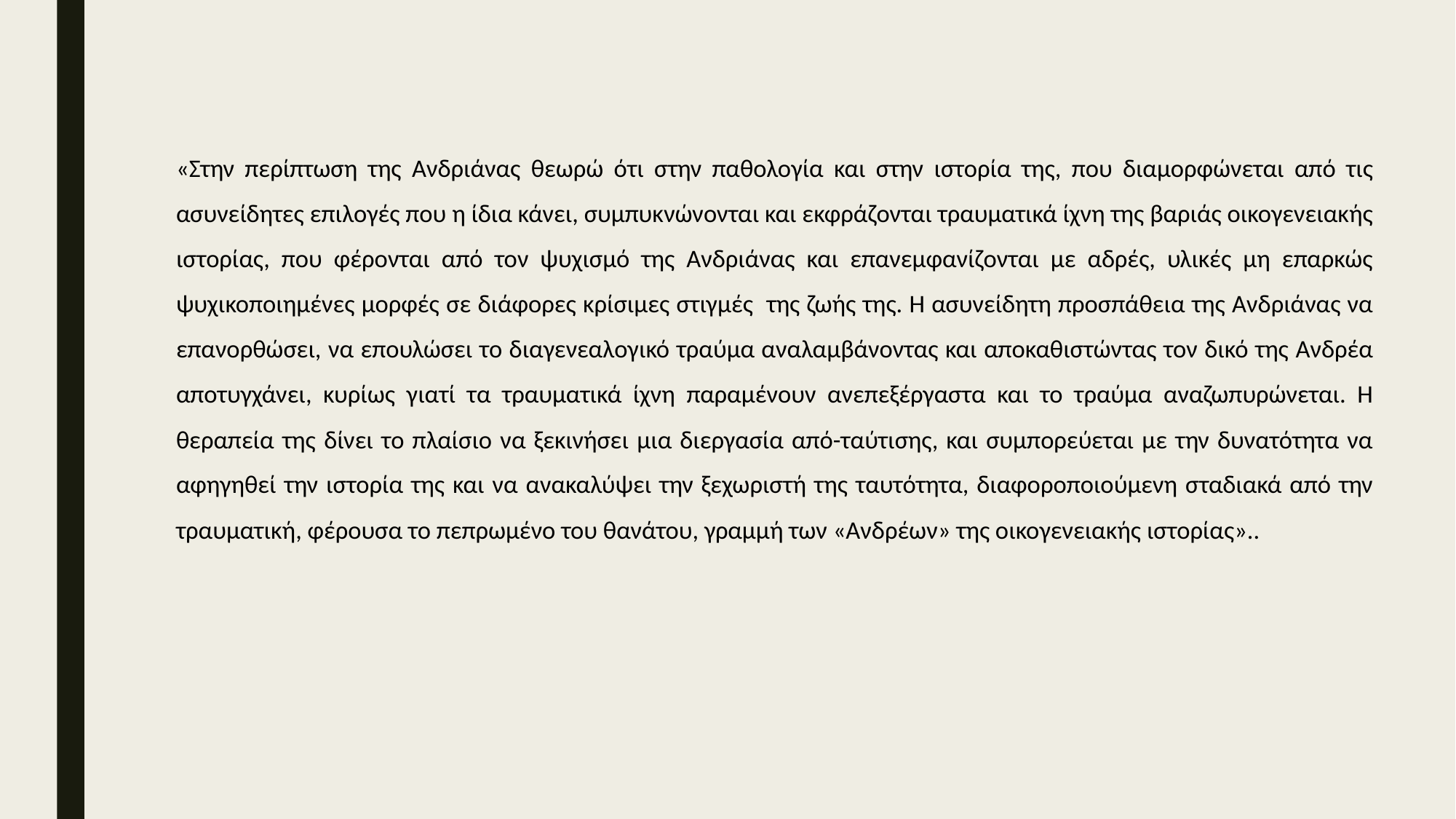

«Στην περίπτωση της Ανδριάνας θεωρώ ότι στην παθολογία και στην ιστορία της, που διαμορφώνεται από τις ασυνείδητες επιλογές που η ίδια κάνει, συμπυκνώνονται και εκφράζονται τραυματικά ίχνη της βαριάς οικογενειακής ιστορίας, που φέρονται από τον ψυχισμό της Ανδριάνας και επανεμφανίζονται με αδρές, υλικές μη επαρκώς ψυχικοποιημένες μορφές σε διάφορες κρίσιμες στιγμές  της ζωής της. Η ασυνείδητη προσπάθεια της Ανδριάνας να επανορθώσει, να επουλώσει το διαγενεαλογικό τραύμα αναλαμβάνοντας και αποκαθιστώντας τον δικό της Ανδρέα αποτυγχάνει, κυρίως γιατί τα τραυματικά ίχνη παραμένουν ανεπεξέργαστα και το τραύμα αναζωπυρώνεται. Η θεραπεία της δίνει το πλαίσιο να ξεκινήσει μια διεργασία από-ταύτισης, και συμπορεύεται με την δυνατότητα να αφηγηθεί την ιστορία της και να ανακαλύψει την ξεχωριστή της ταυτότητα, διαφοροποιούμενη σταδιακά από την τραυματική, φέρουσα το πεπρωμένο του θανάτου, γραμμή των «Ανδρέων» της οικογενειακής ιστορίας»..